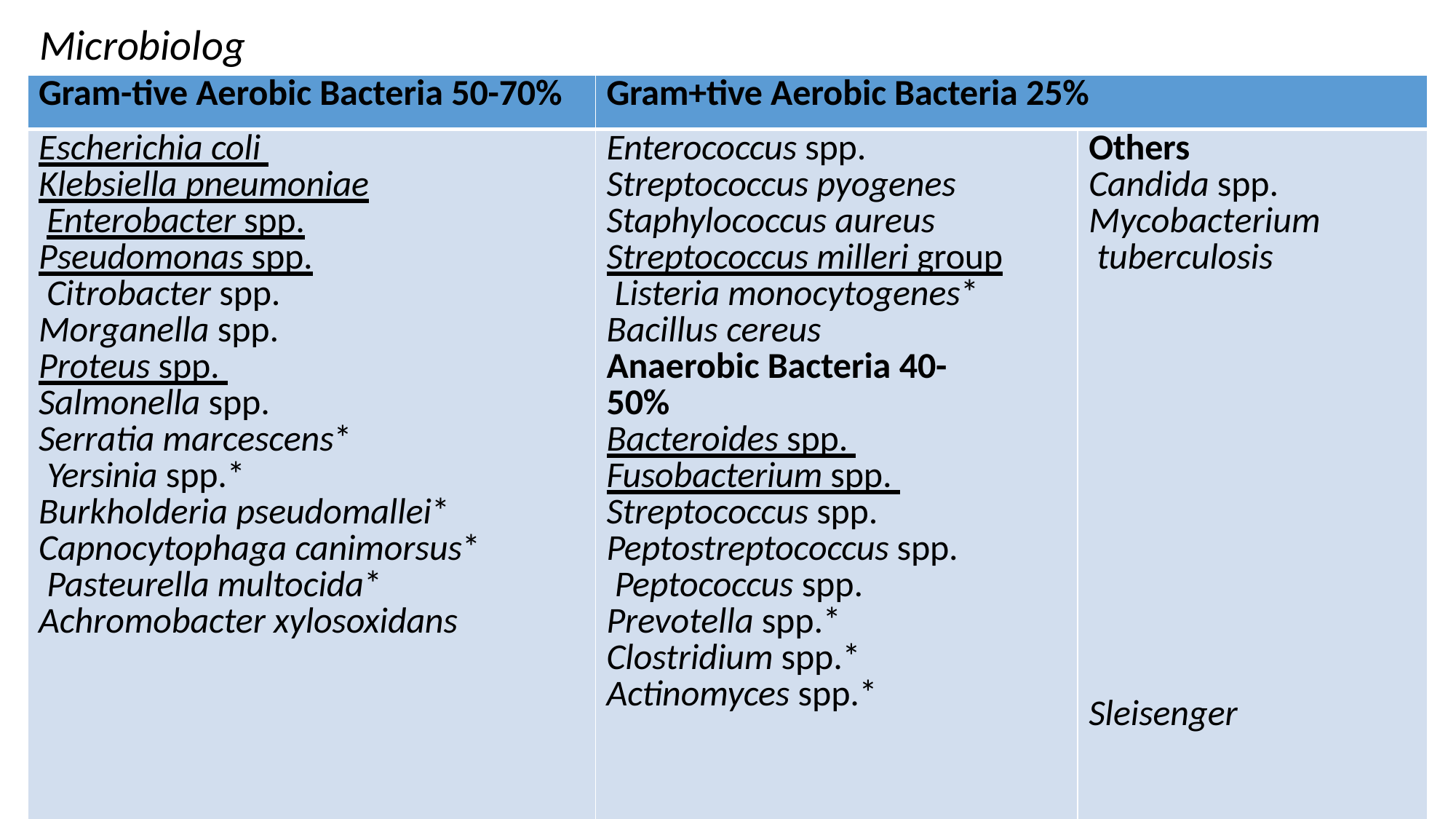

# Microbiology
| Gram-tive Aerobic Bacteria 50-70% | Gram+tive Aerobic Bacteria 25% |  |
| --- | --- | --- |
| Escherichia coli Klebsiella pneumoniae Enterobacter spp. Pseudomonas spp. Citrobacter spp. Morganella spp. Proteus spp. Salmonella spp. Serratia marcescens\* Yersinia spp.\* Burkholderia pseudomallei\* Capnocytophaga canimorsus\* Pasteurella multocida\* Achromobacter xylosoxidans | Enterococcus spp. Streptococcus pyogenes Staphylococcus aureus Streptococcus milleri group Listeria monocytogenes\* Bacillus cereus Anaerobic Bacteria 40-50% Bacteroides spp. Fusobacterium spp. Streptococcus spp. Peptostreptococcus spp. Peptococcus spp. Prevotella spp.\* Clostridium spp.\* Actinomyces spp.\* | Others Candida spp. Mycobacterium tuberculosis Sleisenger |